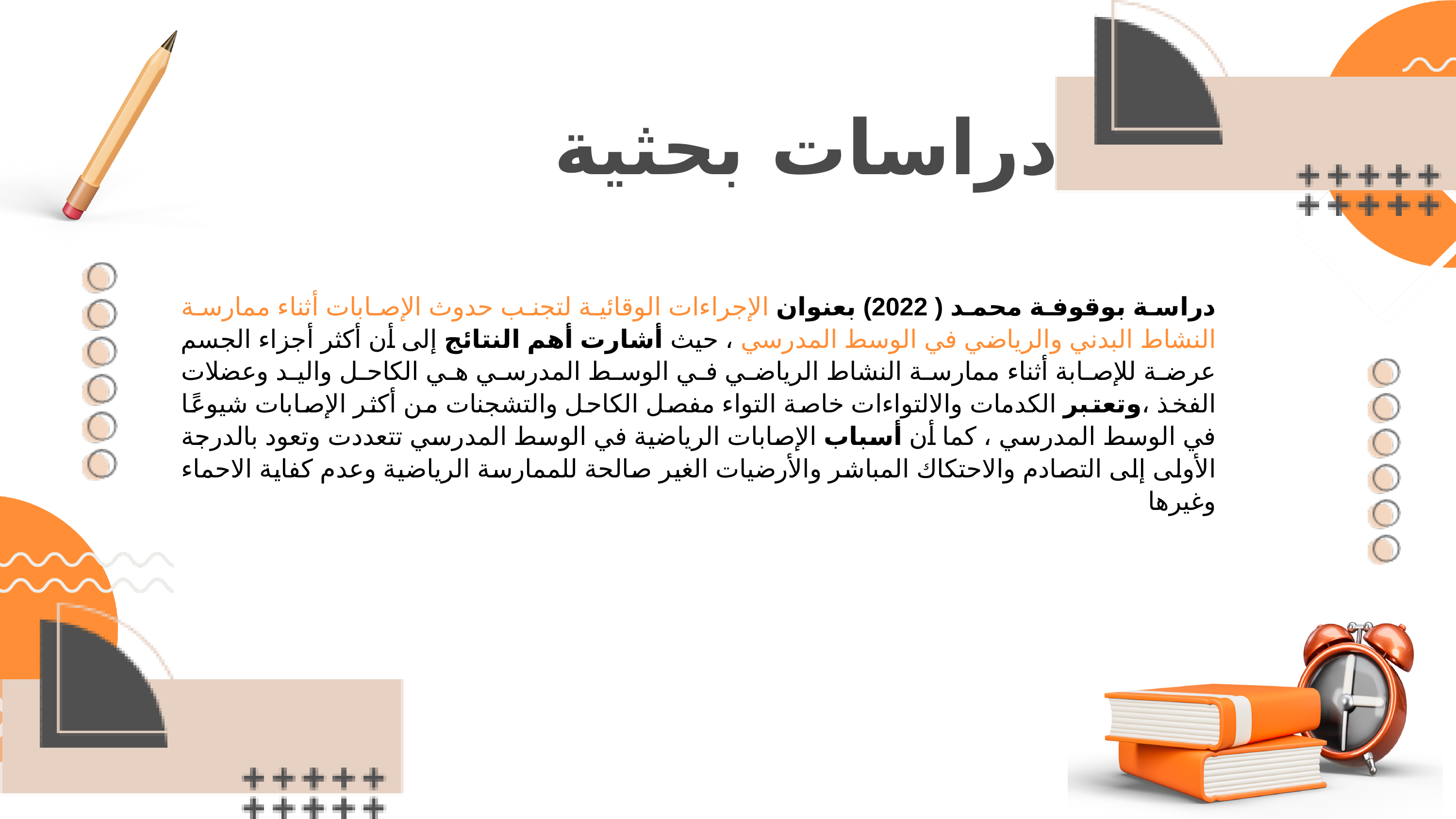

دراسات بحثية

دراسة بوقوفة محمد ( 2022) بعنوان الإجراءات الوقائية لتجنب حدوث الإصابات أثناء ممارسة النشاط البدني والرياضي في الوسط المدرسي ، حيث أشارت أهم النتائج إلى أن أكثر أجزاء الجسم عرضة للإصابة أثناء ممارسة النشاط الرياضي في الوسط المدرسي هي الكاحل واليد وعضلات الفخذ ،وتعتبر الكدمات والالتواءات خاصة التواء مفصل الكاحل والتشجنات من أكثر الإصابات شيوعًا في الوسط المدرسي ، كما أن أسباب الإصابات الرياضية في الوسط المدرسي تتعددت وتعود بالدرجة الأولى إلى التصادم والاحتكاك المباشر والأرضيات الغير صالحة للممارسة الرياضية وعدم كفاية الاحماء وغيرها